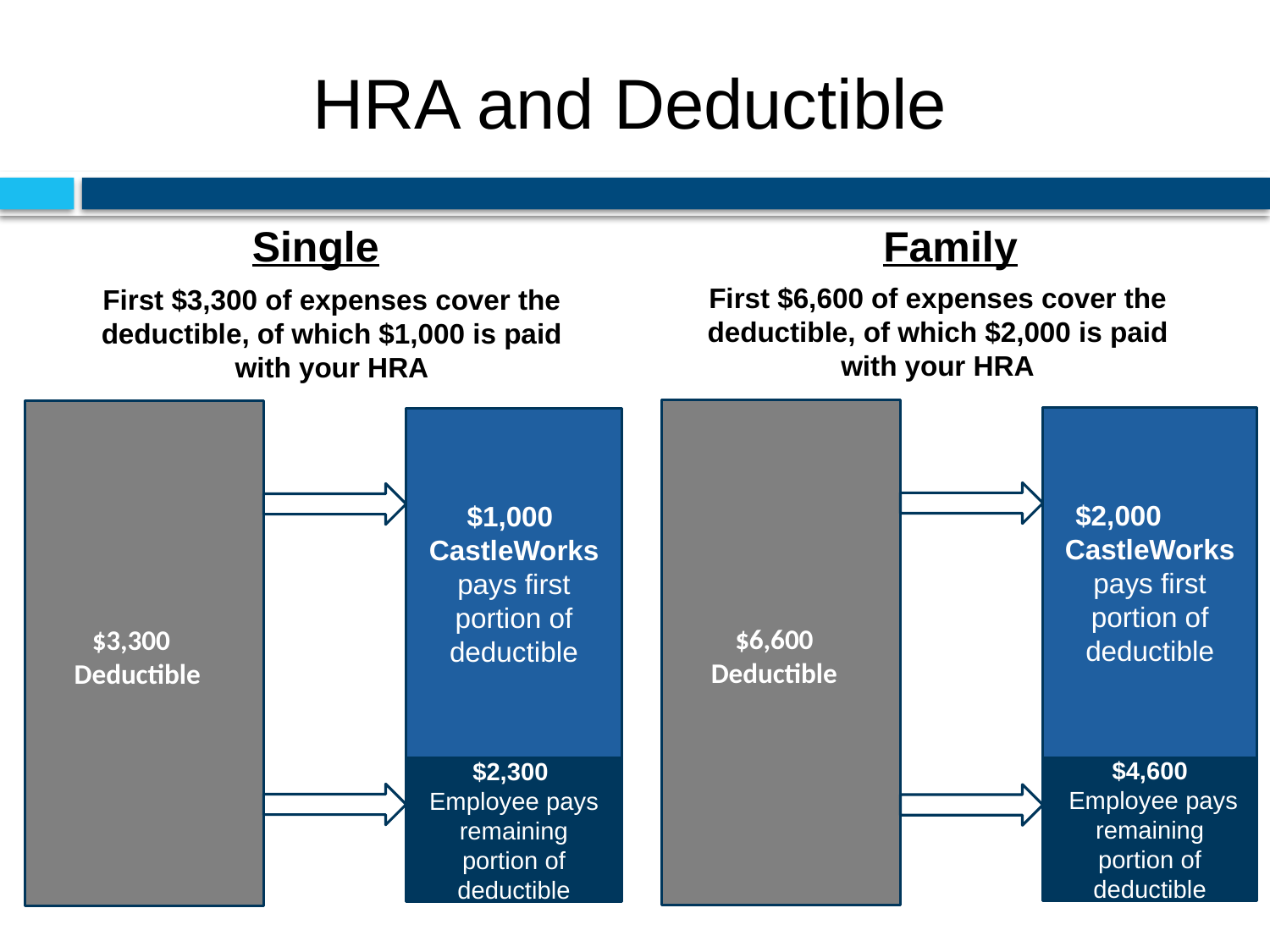

# HRA and Deductible
Single
Family
First $6,600 of expenses cover the deductible, of which $2,000 is paid with your HRA
First $3,300 of expenses cover the deductible, of which $1,000 is paid with your HRA

$2,000         CastleWorks pays first portion of deductible
$1,000
CastleWorks pays first portion of deductible

$6,600  Deductible
$3,300    Deductible
$2,300
Employee pays remaining portion of deductible
$4,600
 Employee pays remaining portion of deductible